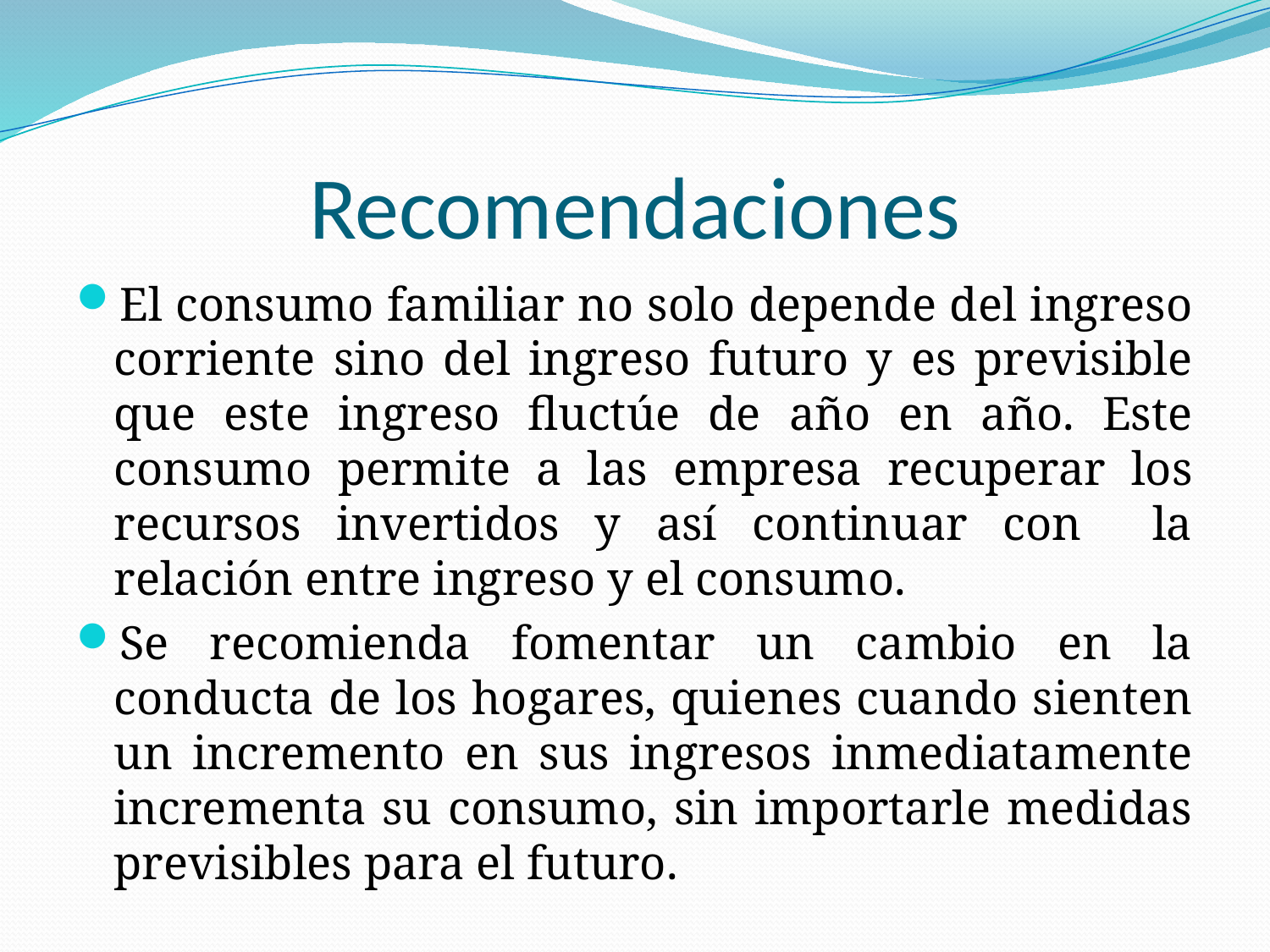

Recomendaciones
El consumo familiar no solo depende del ingreso corriente sino del ingreso futuro y es previsible que este ingreso fluctúe de año en año. Este consumo permite a las empresa recuperar los recursos invertidos y así continuar con  la relación entre ingreso y el consumo.
Se recomienda fomentar un cambio en la conducta de los hogares, quienes cuando sienten un incremento en sus ingresos inmediatamente incrementa su consumo, sin importarle medidas previsibles para el futuro.